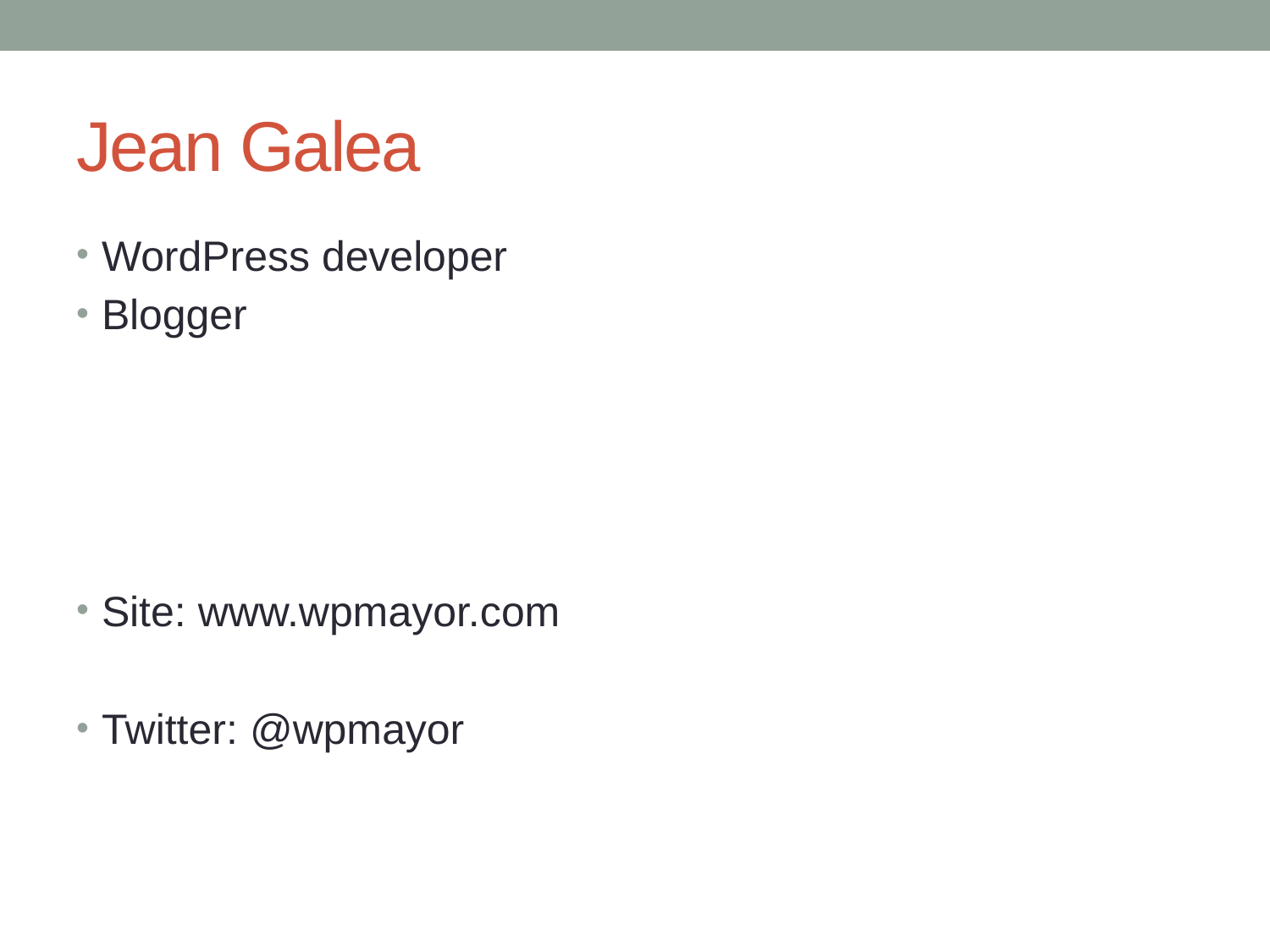

# Jean Galea
WordPress developer
Blogger

Site: www.wpmayor.com

Twitter: @wpmayor